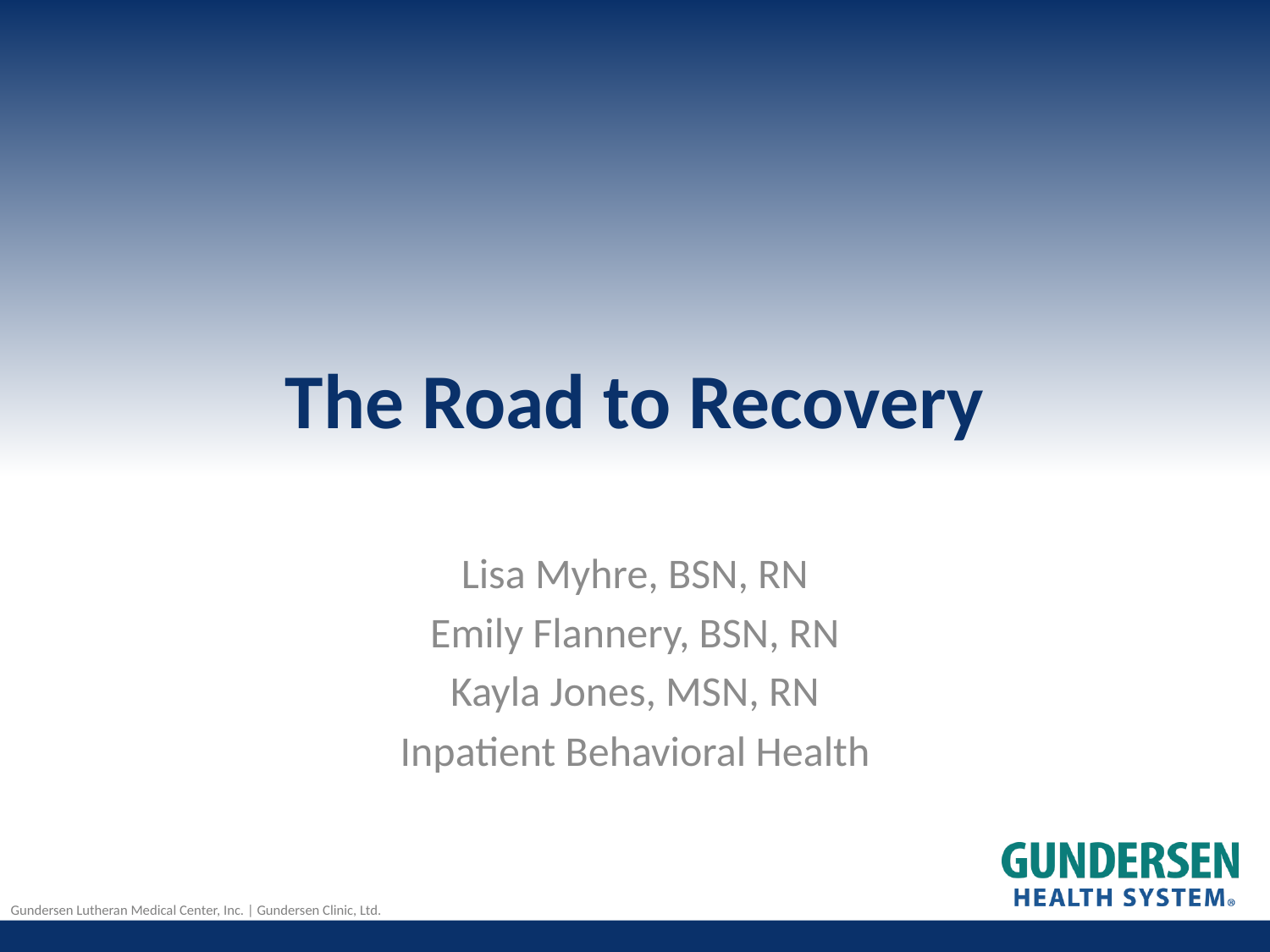

# The Road to Recovery
Lisa Myhre, BSN, RN
Emily Flannery, BSN, RN
Kayla Jones, MSN, RN
Inpatient Behavioral Health